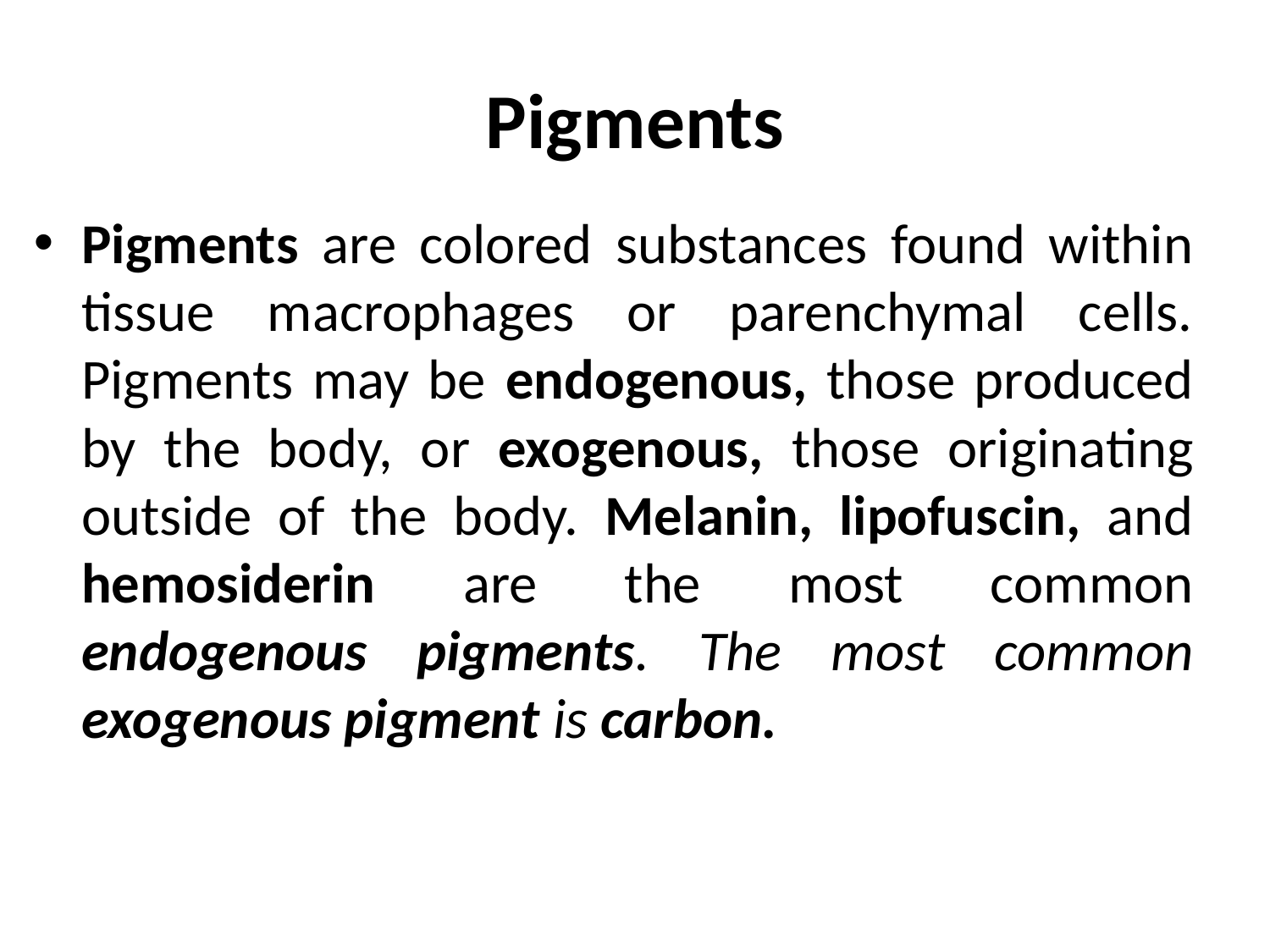

# Pigments
Pigments are colored substances found within tissue macrophages or parenchymal cells. Pigments may be endogenous, those produced by the body, or exogenous, those originating outside of the body. Melanin, lipofuscin, and hemosiderin are the most common endogenous pigments. The most common exogenous pigment is carbon.